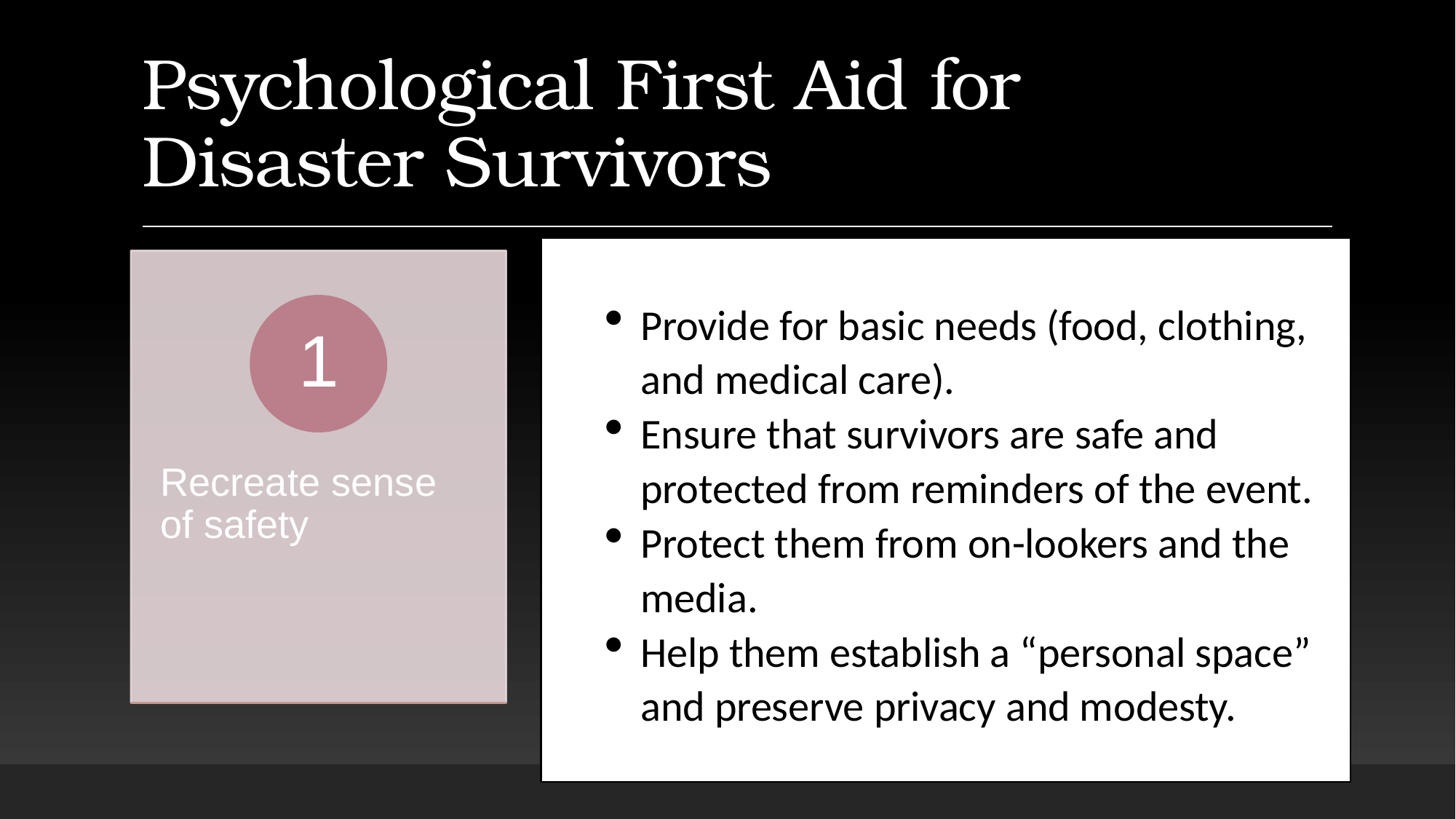

# Psychological First Aid for Disaster Survivors

Provide for basic needs (food, clothing, and medical care).
Ensure that survivors are safe and protected from reminders of the event.
Protect them from on-lookers and the media.
Help them establish a “personal space” and preserve privacy and modesty.

Recreate sense of safety
1
Encourage social support
2
Re-establish sense of efficacy
3